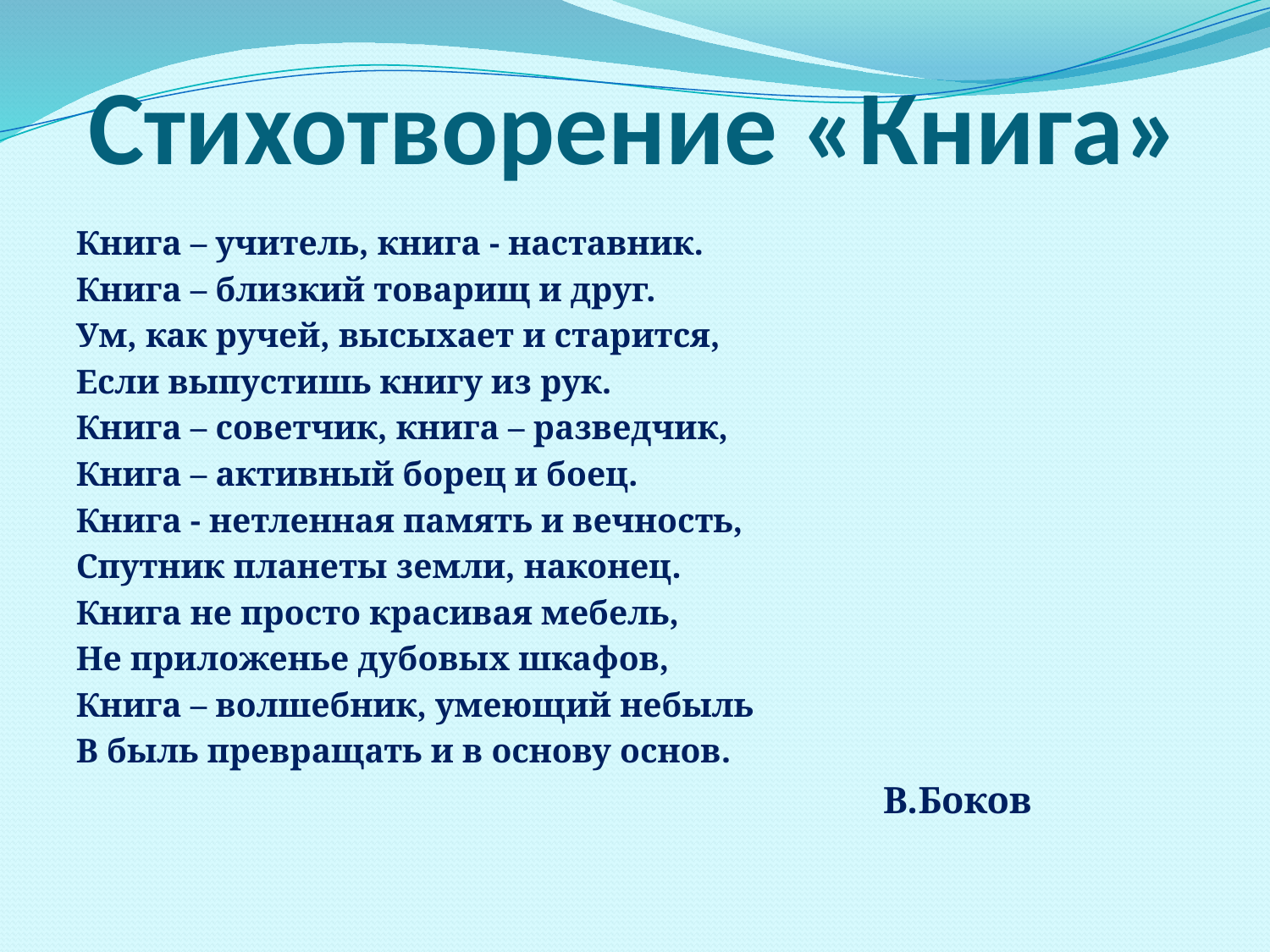

# Стихотворение «Книга»
Книга – учитель, книга - наставник.
Книга – близкий товарищ и друг.
Ум, как ручей, высыхает и старится,
Если выпустишь книгу из рук.
Книга – советчик, книга – разведчик,
Книга – активный борец и боец.
Книга - нетленная память и вечность,
Спутник планеты земли, наконец.
Книга не просто красивая мебель,
Не приложенье дубовых шкафов,
Книга – волшебник, умеющий небыль
В быль превращать и в основу основ.
                                                                                             В.Боков